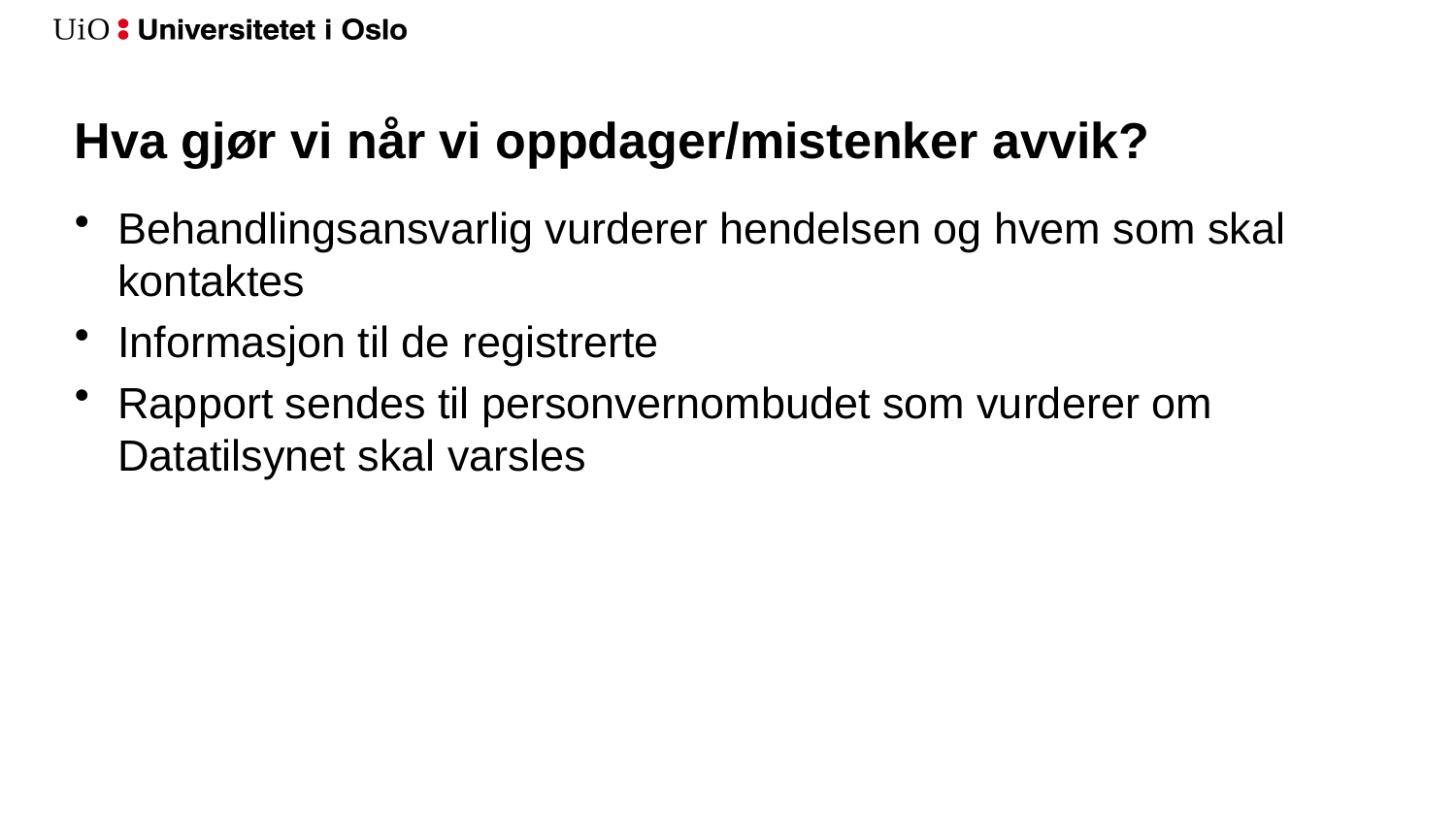

# Hva gjør vi når vi oppdager/mistenker avvik?
Behandlingsansvarlig vurderer hendelsen og hvem som skal kontaktes
Informasjon til de registrerte
Rapport sendes til personvernombudet som vurderer om Datatilsynet skal varsles